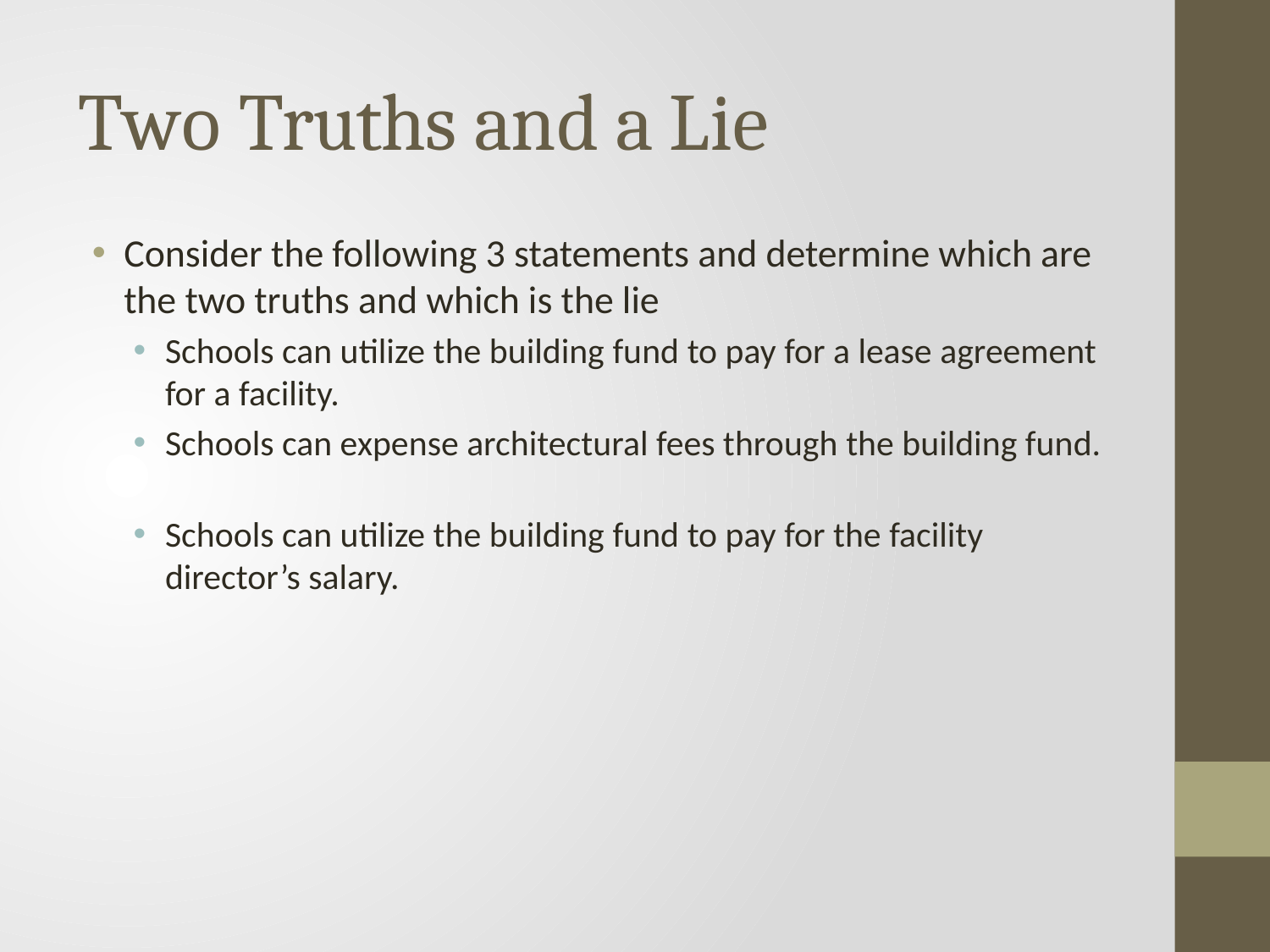

# Two Truths and a Lie
Consider the following 3 statements and determine which are the two truths and which is the lie
Schools can utilize the building fund to pay for a lease agreement for a facility.
Schools can expense architectural fees through the building fund.
Schools can utilize the building fund to pay for the facility director’s salary.